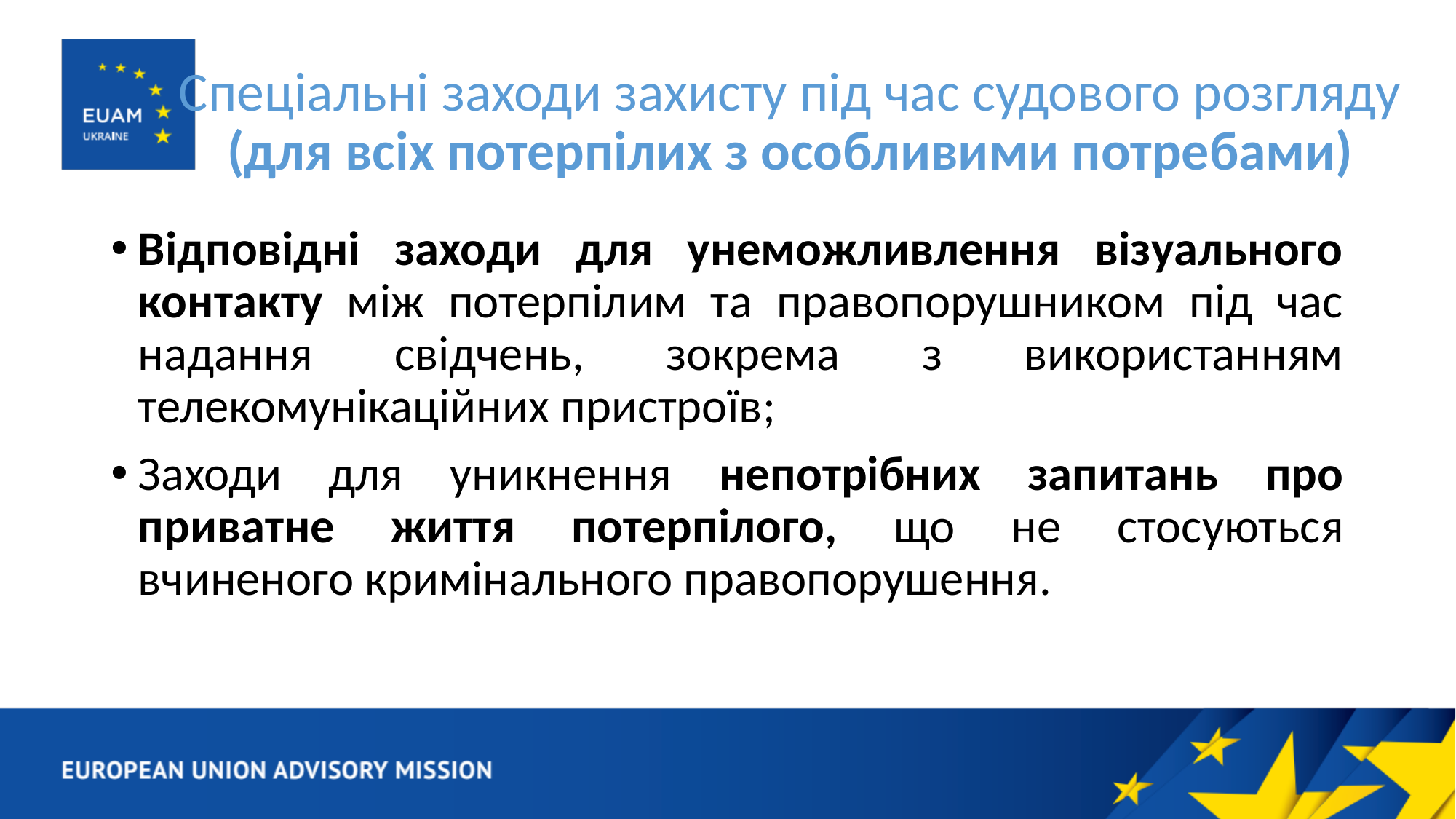

# Спеціальні заходи захисту під час судового розгляду (для всіх потерпілих з особливими потребами)
Відповідні заходи для унеможливлення візуального контакту між потерпілим та правопорушником під час надання свідчень, зокрема з використанням телекомунікаційних пристроїв;
Заходи для уникнення непотрібних запитань про приватне життя потерпілого, що не стосуються вчиненого кримінального правопорушення.